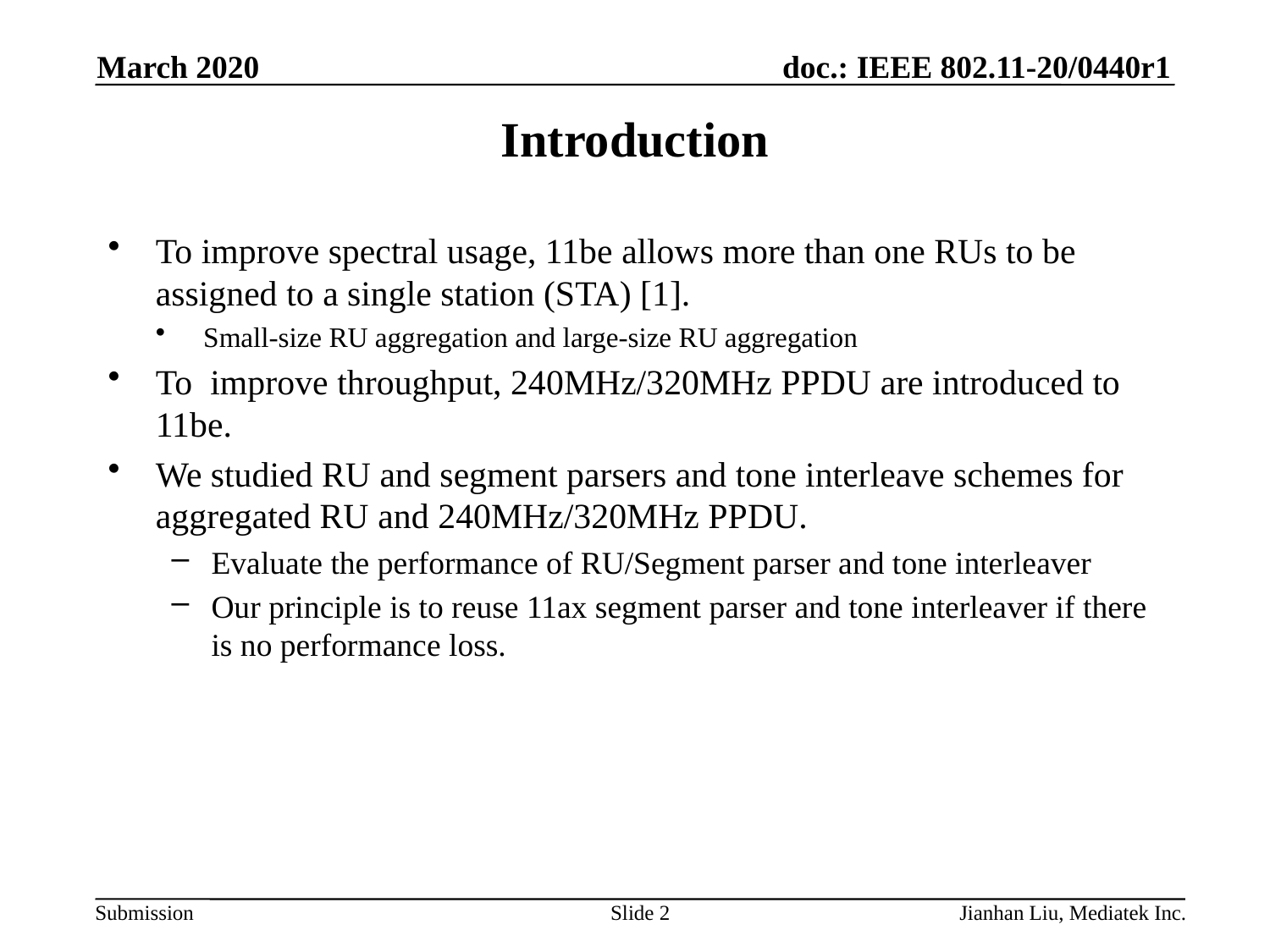

March 2020
# Introduction
To improve spectral usage, 11be allows more than one RUs to be assigned to a single station (STA) [1].
Small-size RU aggregation and large-size RU aggregation
To  improve throughput, 240MHz/320MHz PPDU are introduced to 11be.
We studied RU and segment parsers and tone interleave schemes for aggregated RU and 240MHz/320MHz PPDU.
Evaluate the performance of RU/Segment parser and tone interleaver
Our principle is to reuse 11ax segment parser and tone interleaver if there is no performance loss.

Slide 2
Jianhan Liu, Mediatek Inc.